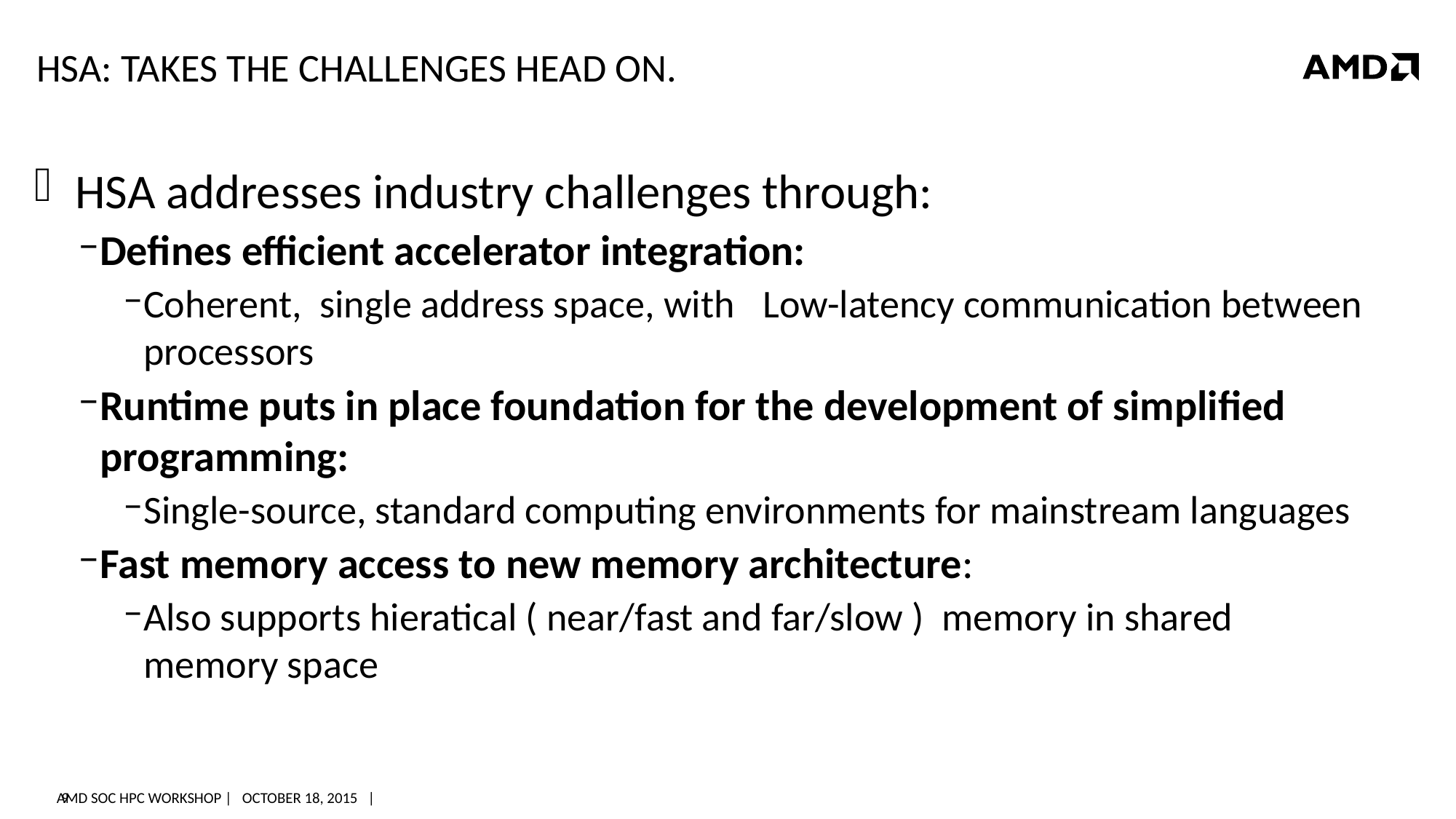

# HSA: Takes the challenges head on.

HSA addresses industry challenges through:
Defines efficient accelerator integration:
Coherent,  single address space, with   Low-latency communication between processors
Runtime puts in place foundation for the development of simplified programming:
Single-source, standard computing environments for mainstream languages
Fast memory access to new memory architecture:
Also supports hieratical ( near/fast and far/slow )  memory in shared memory space